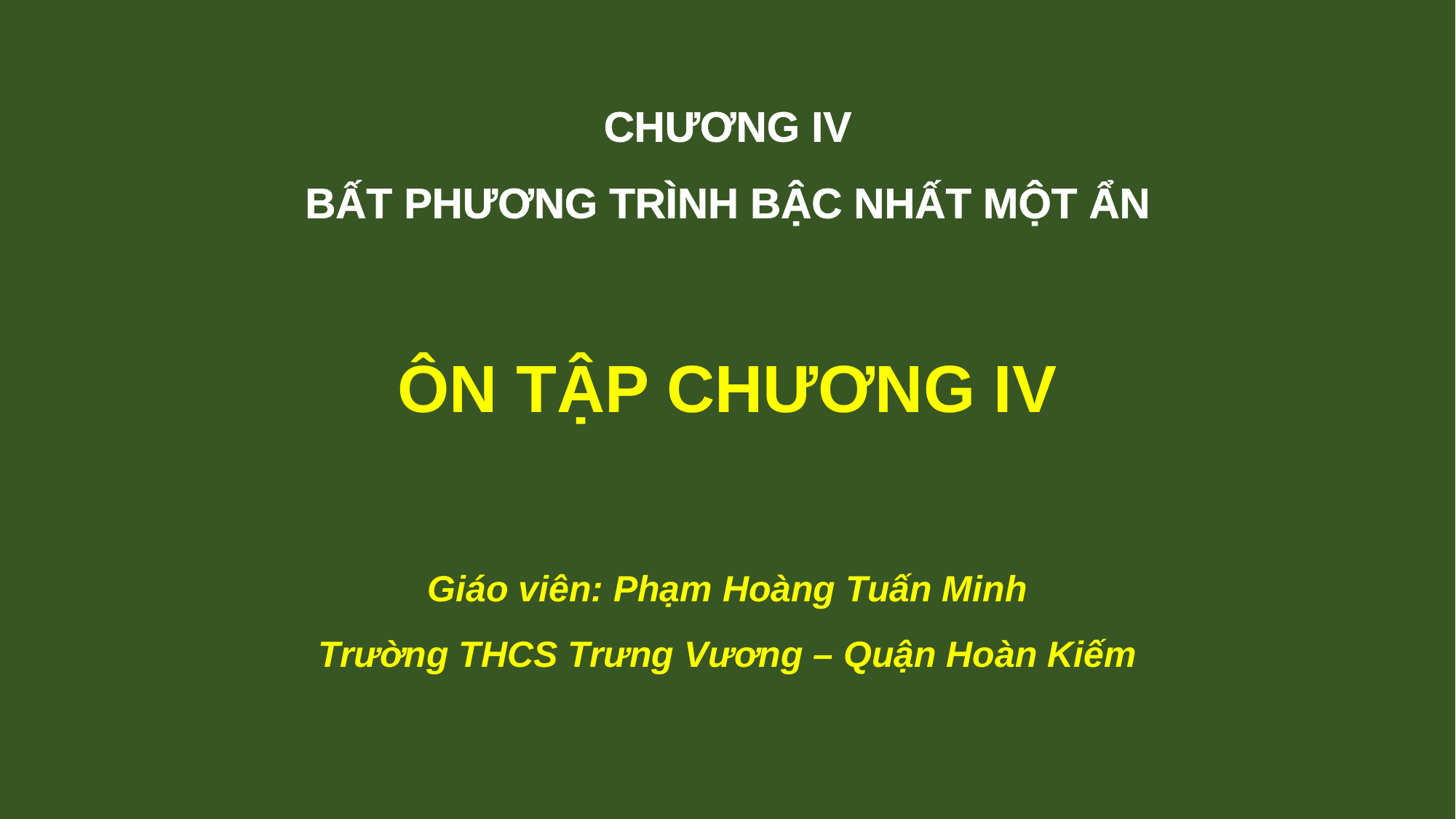

CHƯƠNG IV
BẤT PHƯƠNG TRÌNH BẬC NHẤT MỘT ẨN
ÔN TẬP CHƯƠNG IV
Giáo viên: Phạm Hoàng Tuấn Minh
Trường THCS Trưng Vương – Quận Hoàn Kiếm